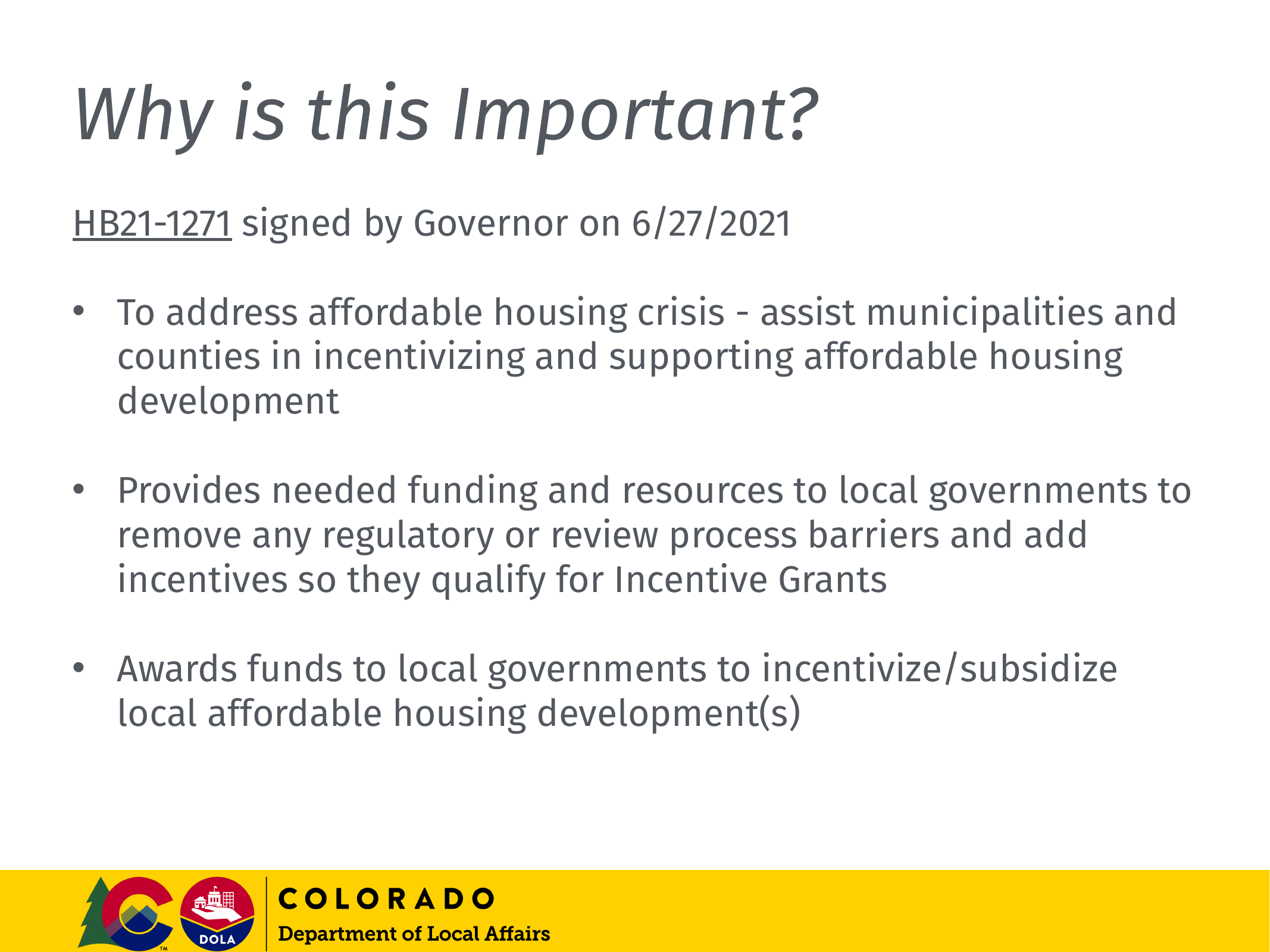

# Why is this Important?
HB21-1271 signed by Governor on 6/27/2021

To address affordable housing crisis - assist municipalities and counties in incentivizing and supporting affordable housing development

Provides needed funding and resources to local governments to remove any regulatory or review process barriers and add incentives so they qualify for Incentive Grants
Awards funds to local governments to incentivize/subsidize local affordable housing development(s)